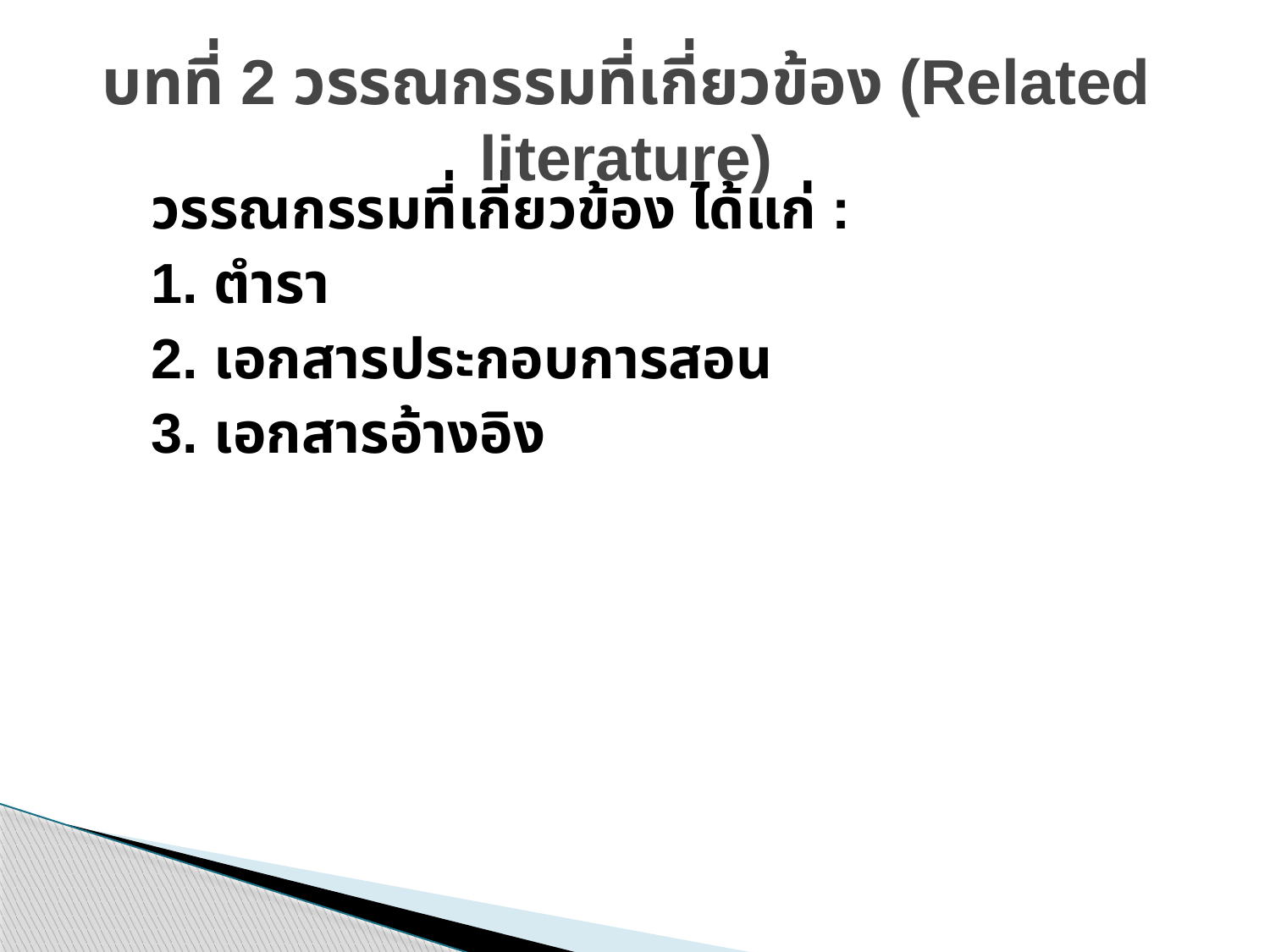

# บทที่ 2 วรรณกรรมที่เกี่ยวข้อง (Related  literature)
วรรณกรรมที่เกี่ยวข้อง ได้แก่ :
1. ตำรา
2. เอกสารประกอบการสอน
3. เอกสารอ้างอิง